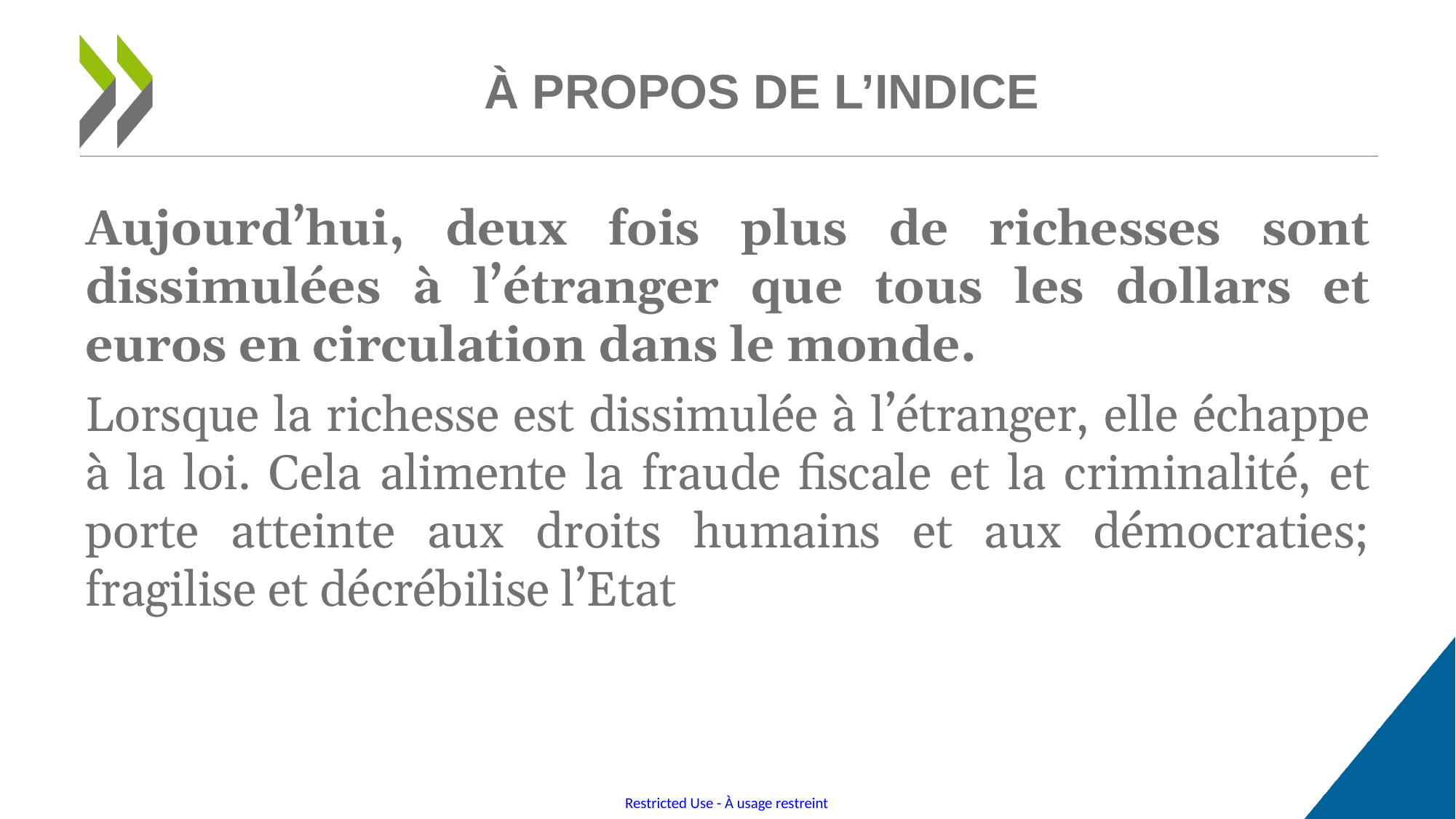

# À propos de l’indice
Aujourd’hui, deux fois plus de richesses sont dissimulées à l’étranger que tous les dollars et euros en circulation dans le monde.
Lorsque la richesse est dissimulée à l’étranger, elle échappe à la loi. Cela alimente la fraude fiscale et la criminalité, et porte atteinte aux droits humains et aux démocraties; fragilise et décrébilise l’Etat